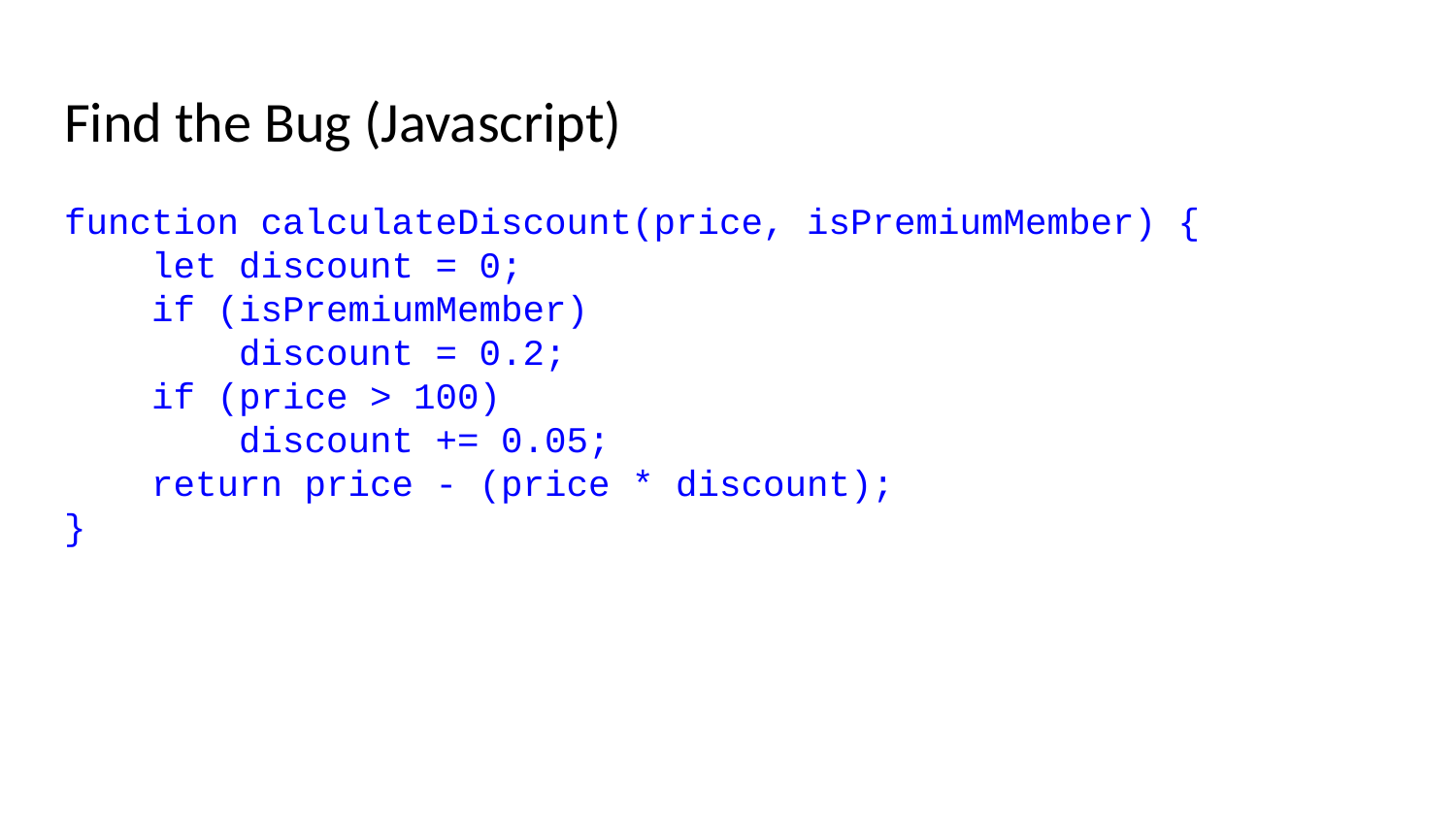

# Find the Bug (Javascript)
function calculateDiscount(price, isPremiumMember) {
    let discount = 0;
    if (isPremiumMember)
        discount = 0.2;
    if (price > 100)
        discount += 0.05;
    return price - (price * discount);
}